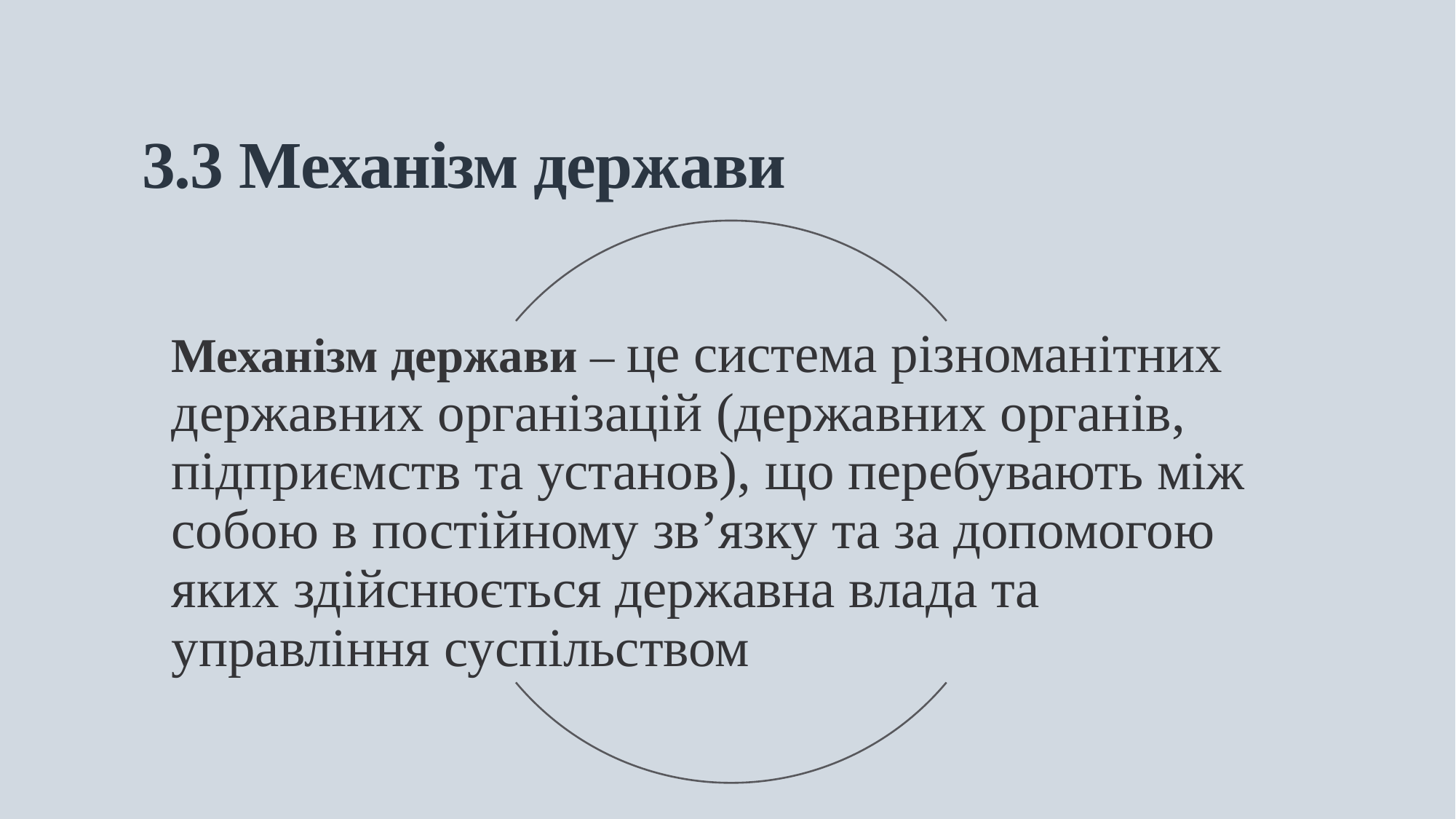

# 3.3 Механізм держави
Механізм держави – це система різноманітних державних організацій (державних органів, підприємств та установ), що перебувають між собою в постійному зв’язку та за допомогою яких здійснюється державна влада та управління суспільством